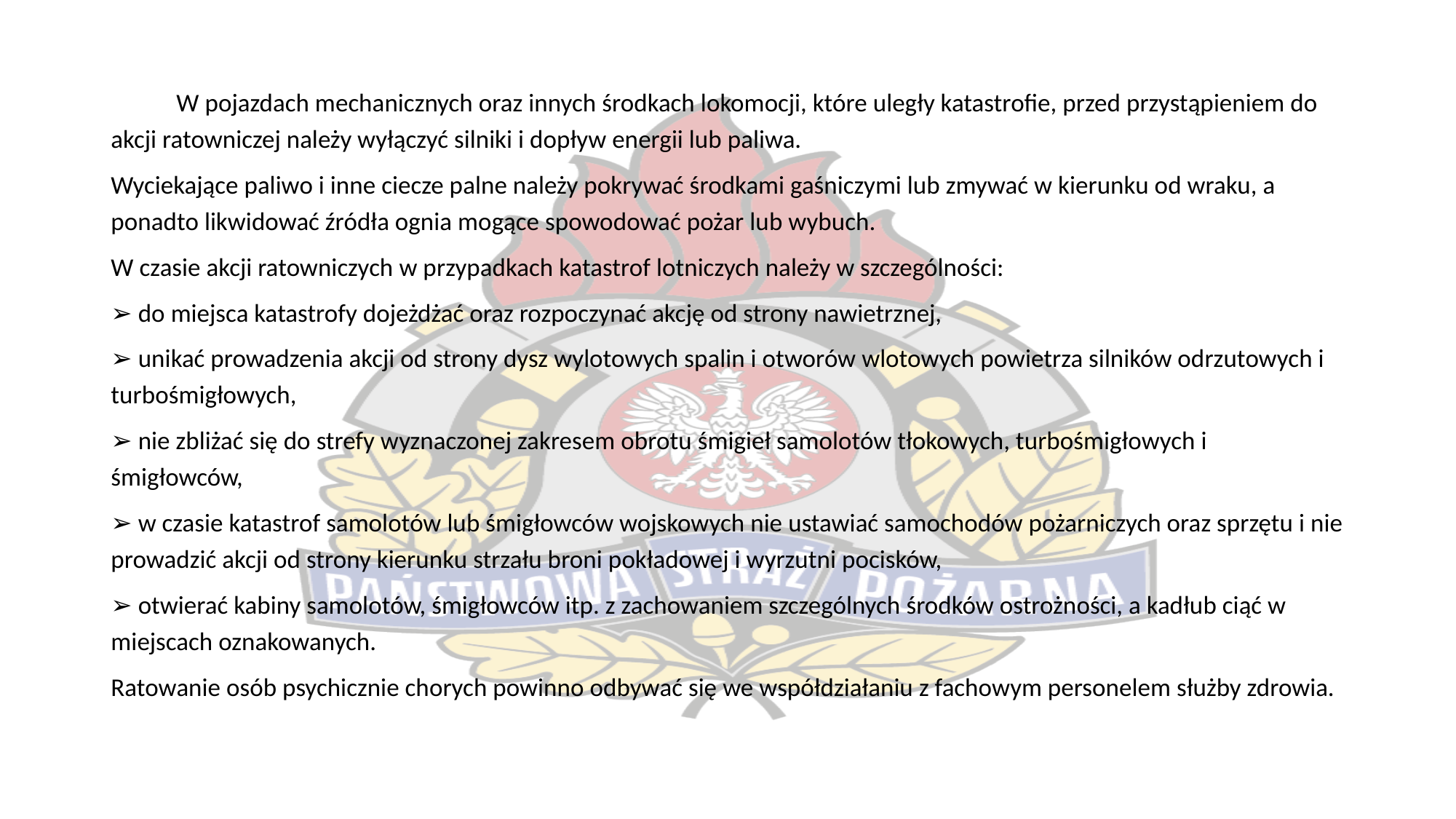

W pojazdach mechanicznych oraz innych środkach lokomocji, które uległy katastrofie, przed przystąpieniem do akcji ratowniczej należy wyłączyć silniki i dopływ energii lub paliwa.
Wyciekające paliwo i inne ciecze palne należy pokrywać środkami gaśniczymi lub zmywać w kierunku od wraku, a ponadto likwidować źródła ognia mogące spowodować pożar lub wybuch.
W czasie akcji ratowniczych w przypadkach katastrof lotniczych należy w szczególności:
➢ do miejsca katastrofy dojeżdżać oraz rozpoczynać akcję od strony nawietrznej,
➢ unikać prowadzenia akcji od strony dysz wylotowych spalin i otworów wlotowych powietrza silników odrzutowych i turbośmigłowych,
➢ nie zbliżać się do strefy wyznaczonej zakresem obrotu śmigieł samolotów tłokowych, turbośmigłowych i śmigłowców,
➢ w czasie katastrof samolotów lub śmigłowców wojskowych nie ustawiać samochodów pożarniczych oraz sprzętu i nie prowadzić akcji od strony kierunku strzału broni pokładowej i wyrzutni pocisków,
➢ otwierać kabiny samolotów, śmigłowców itp. z zachowaniem szczególnych środków ostrożności, a kadłub ciąć w miejscach oznakowanych.
Ratowanie osób psychicznie chorych powinno odbywać się we współdziałaniu z fachowym personelem służby zdrowia.